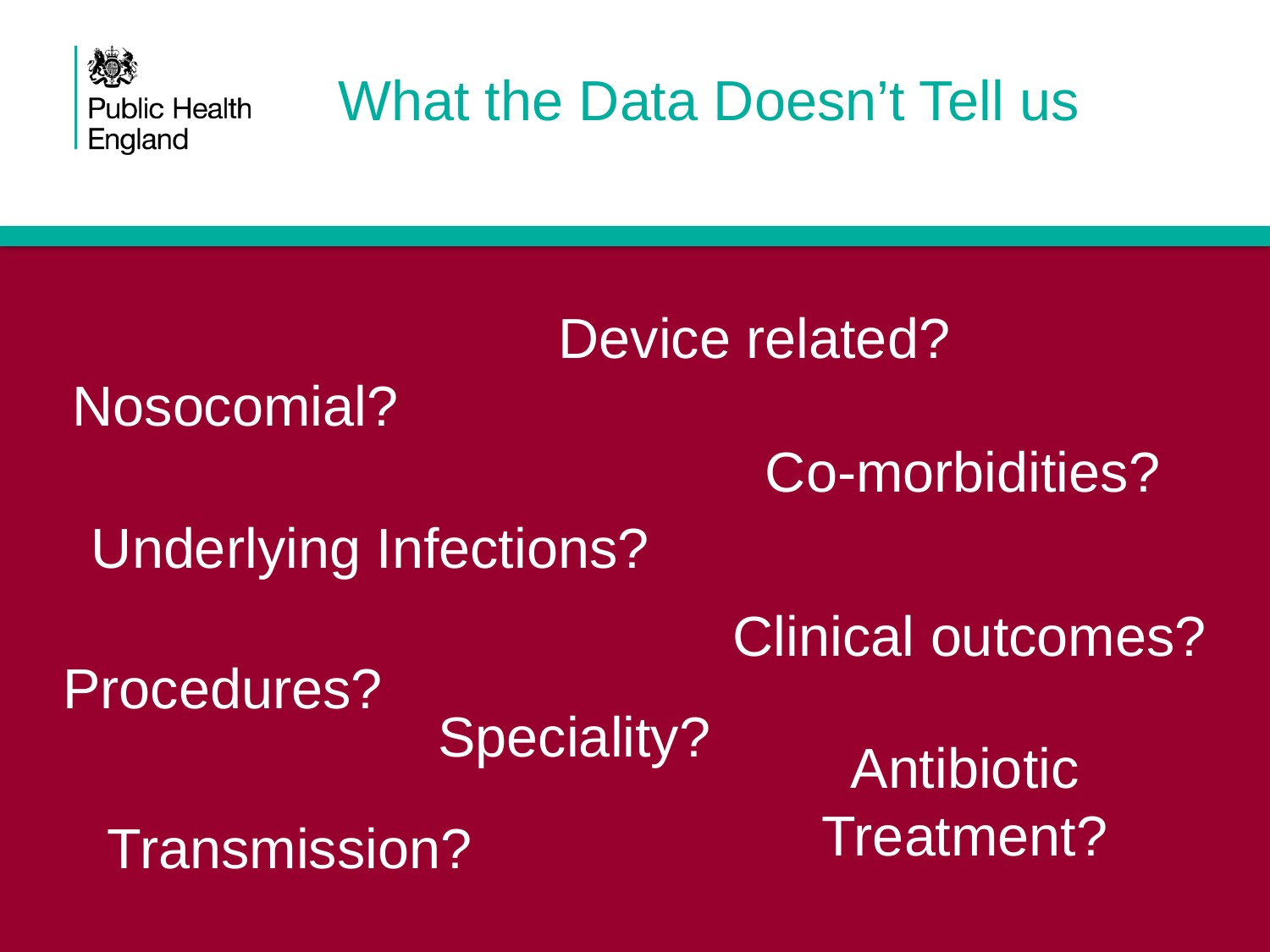

What the Data Doesn’t Tell us
Device related?
Nosocomial?
Co-morbidities?
Underlying Infections?
Clinical outcomes?
Procedures?
Speciality?
Antibiotic Treatment?
Transmission?